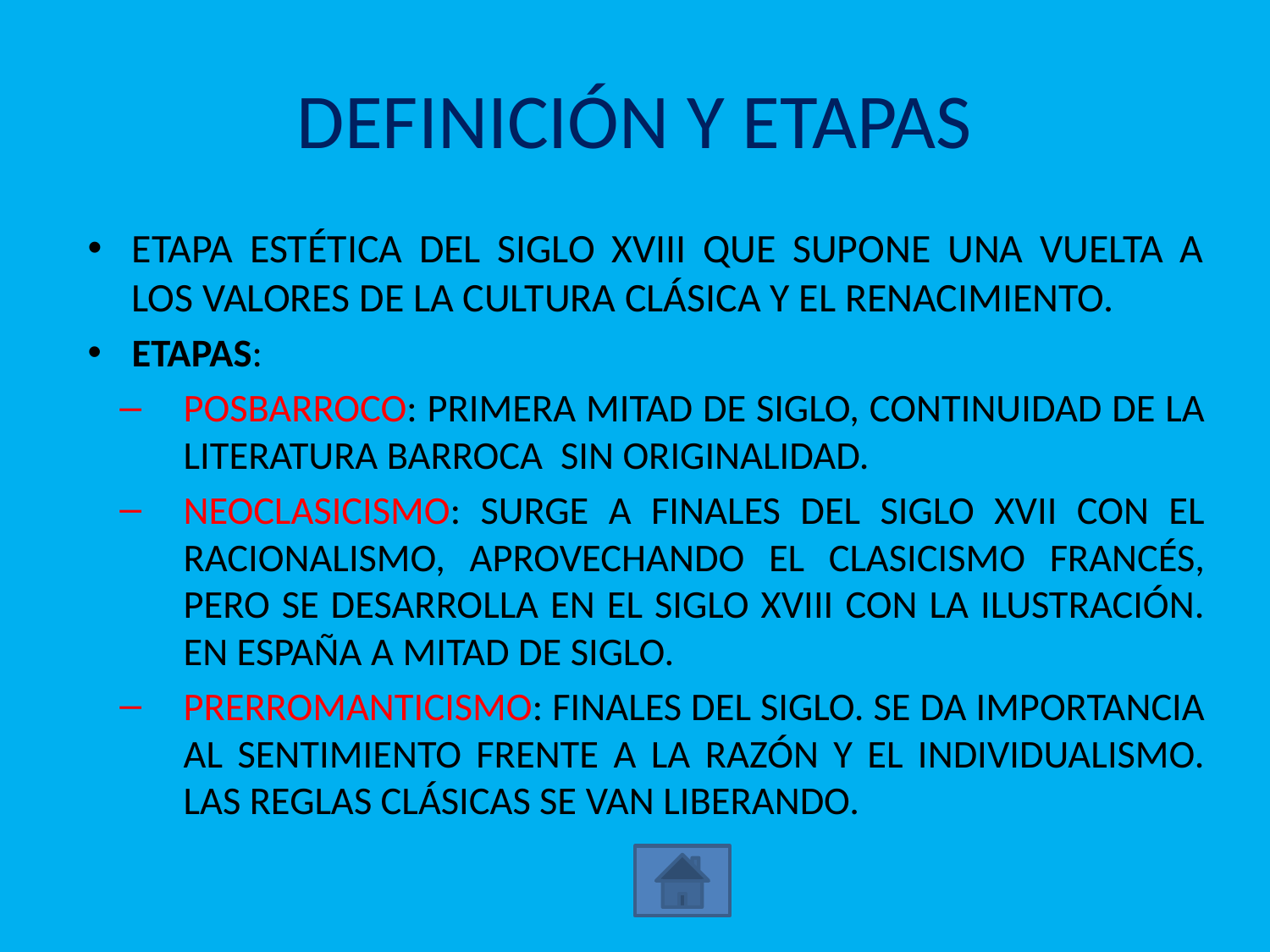

# DEFINICIÓN Y ETAPAS
ETAPA ESTÉTICA DEL SIGLO XVIII QUE SUPONE UNA VUELTA A LOS VALORES DE LA CULTURA CLÁSICA Y EL RENACIMIENTO.
ETAPAS:
POSBARROCO: PRIMERA MITAD DE SIGLO, CONTINUIDAD DE LA LITERATURA BARROCA  SIN ORIGINALIDAD.
NEOCLASICISMO: SURGE A FINALES DEL SIGLO XVII CON EL RACIONALISMO, APROVECHANDO EL CLASICISMO FRANCÉS, PERO SE DESARROLLA EN EL SIGLO XVIII CON LA ILUSTRACIÓN. EN ESPAÑA A MITAD DE SIGLO.
PRERROMANTICISMO: FINALES DEL SIGLO. SE DA IMPORTANCIA AL SENTIMIENTO FRENTE A LA RAZÓN Y EL INDIVIDUALISMO. LAS REGLAS CLÁSICAS SE VAN LIBERANDO.